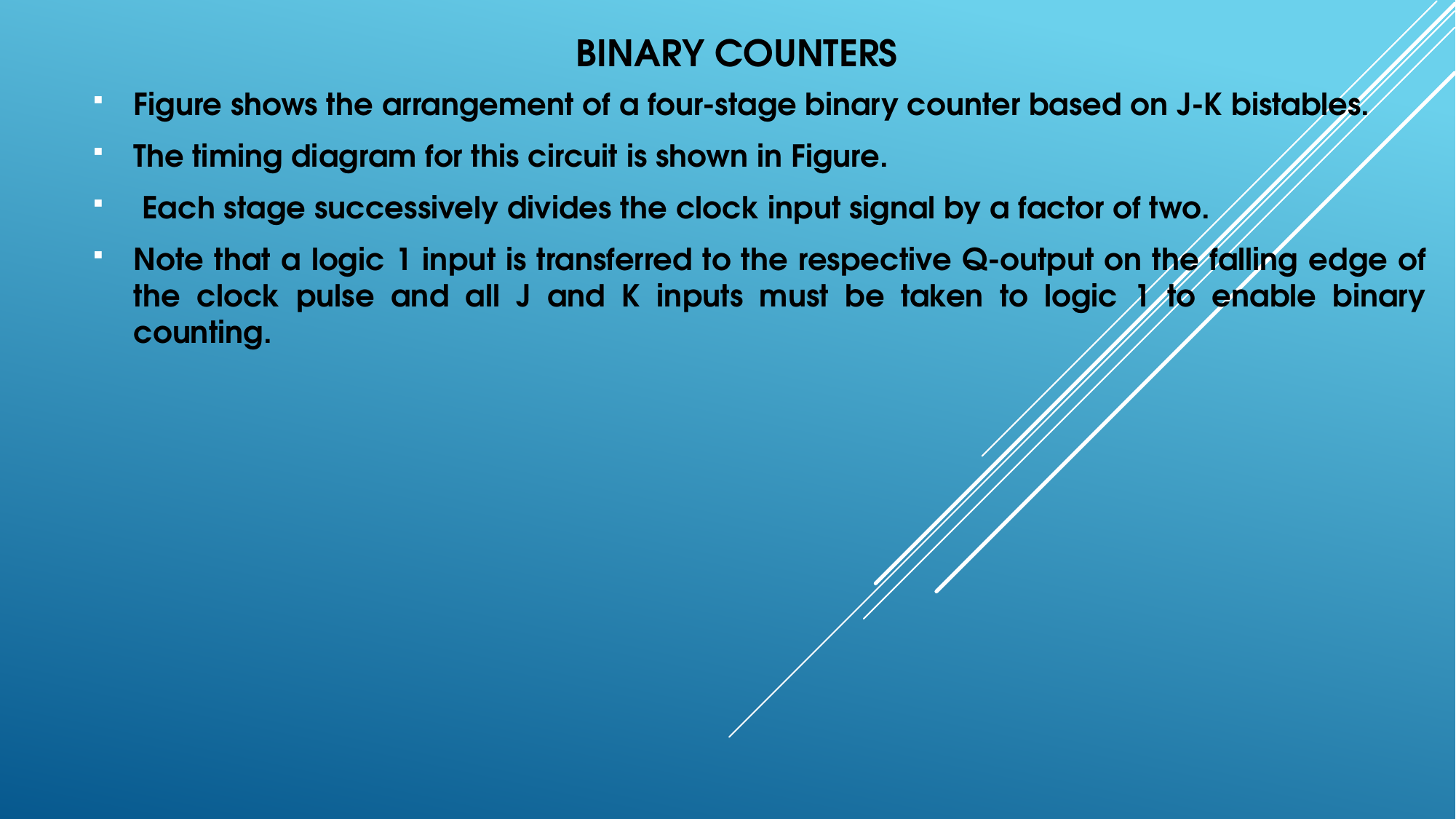

# Binary counters
Figure shows the arrangement of a four-stage binary counter based on J-K bistables.
The timing diagram for this circuit is shown in Figure.
 Each stage successively divides the clock input signal by a factor of two.
Note that a logic 1 input is transferred to the respective Q-output on the falling edge of the clock pulse and all J and K inputs must be taken to logic 1 to enable binary counting.